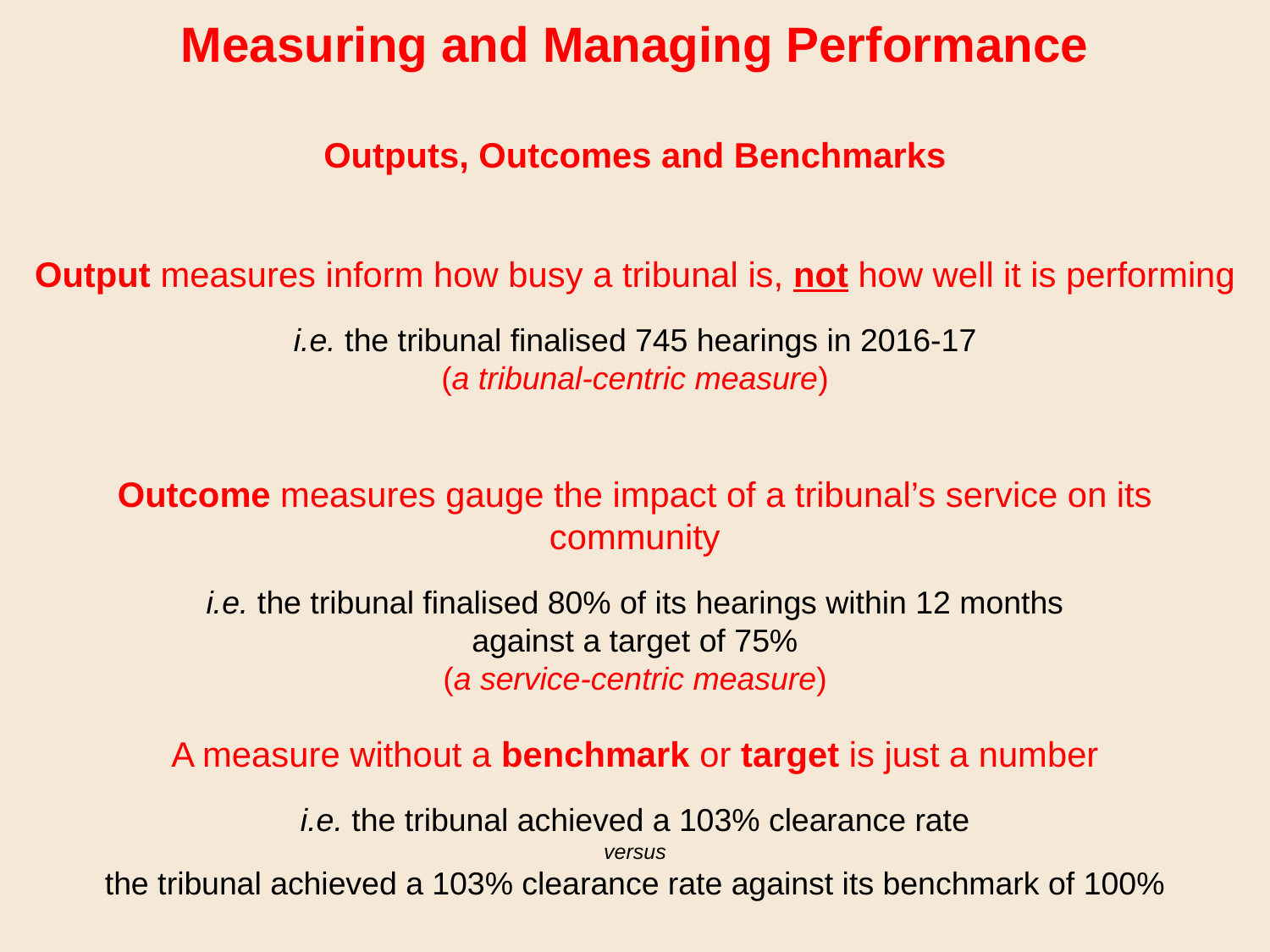

Measuring and Managing Performance
Outputs, Outcomes and Benchmarks
Output measures inform how busy a tribunal is, not how well it is performing

i.e. the tribunal finalised 745 hearings in 2016-17
(a tribunal-centric measure)
Outcome measures gauge the impact of a tribunal’s service on its community

i.e. the tribunal finalised 80% of its hearings within 12 months
against a target of 75%
(a service-centric measure)
A measure without a benchmark or target is just a number

i.e. the tribunal achieved a 103% clearance rate
versus
the tribunal achieved a 103% clearance rate against its benchmark of 100%